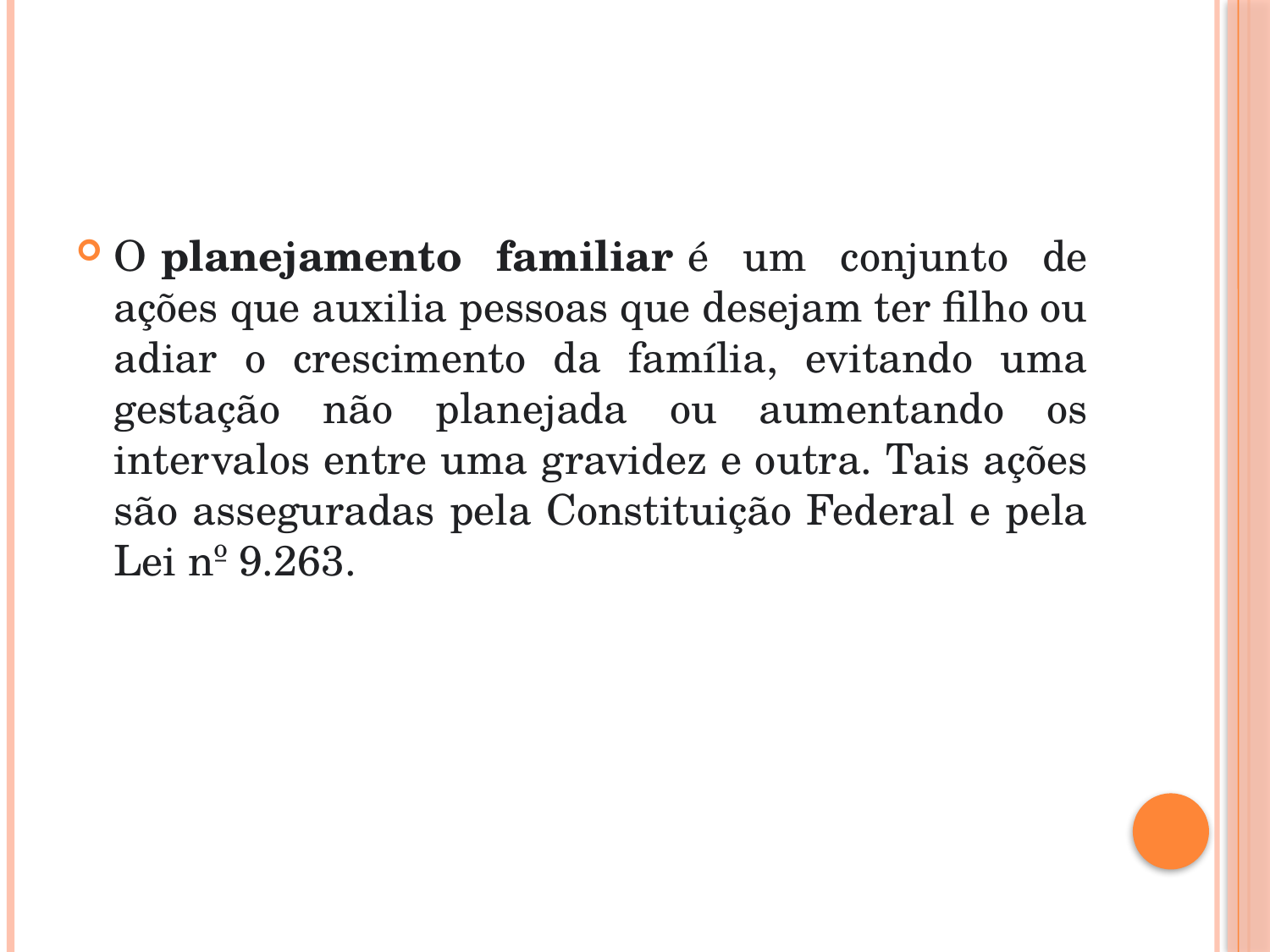

O planejamento familiar é um conjunto de ações que auxilia pessoas que desejam ter filho ou adiar o crescimento da família, evitando uma gestação não planejada ou aumentando os intervalos entre uma gravidez e outra. Tais ações são asseguradas pela Constituição Federal e pela Lei nº 9.263.